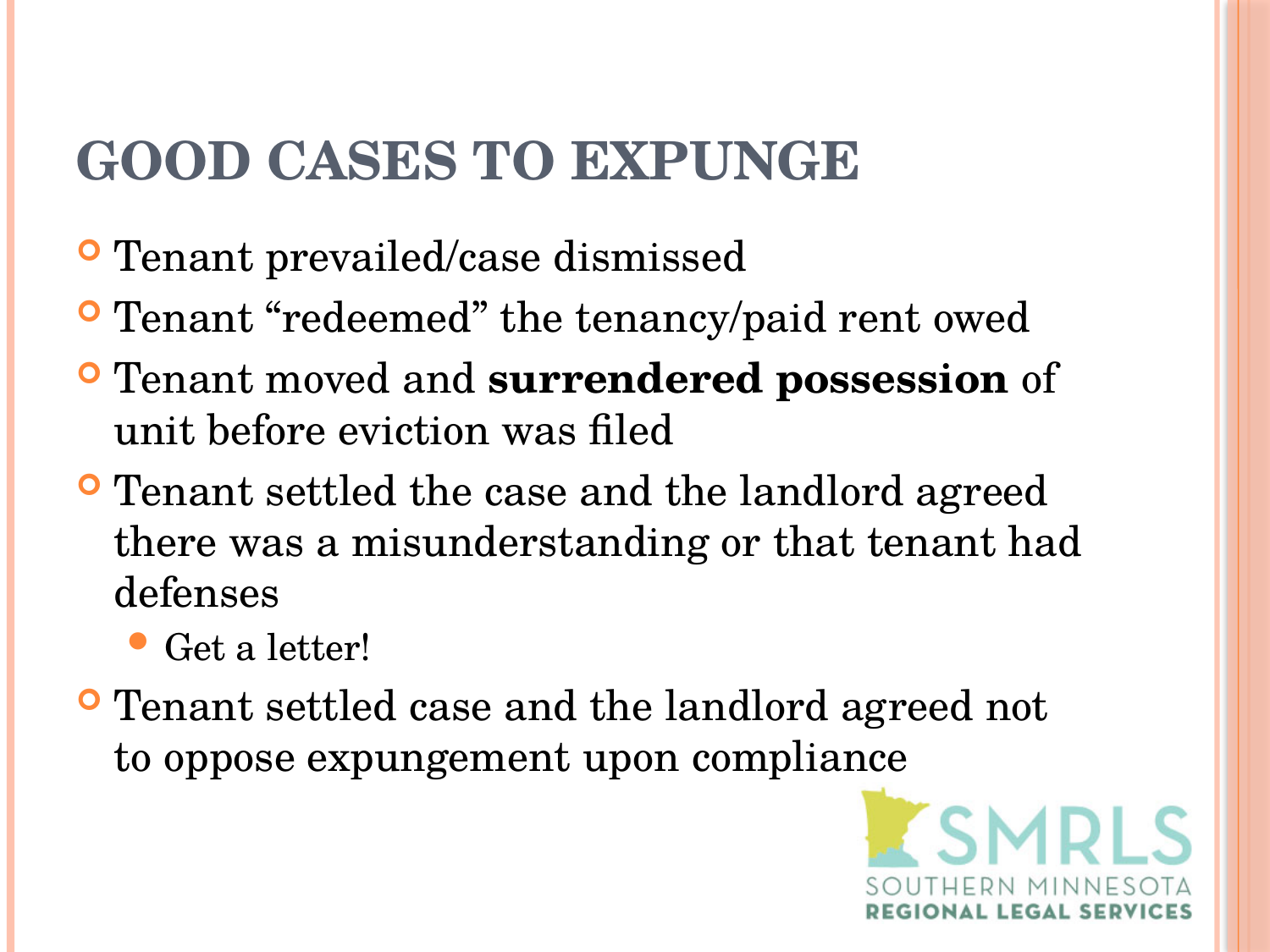

# Good cases to expunge
Tenant prevailed/case dismissed
Tenant “redeemed” the tenancy/paid rent owed
Tenant moved and surrendered possession of unit before eviction was filed
Tenant settled the case and the landlord agreed there was a misunderstanding or that tenant had defenses
Get a letter!
Tenant settled case and the landlord agreed not to oppose expungement upon compliance